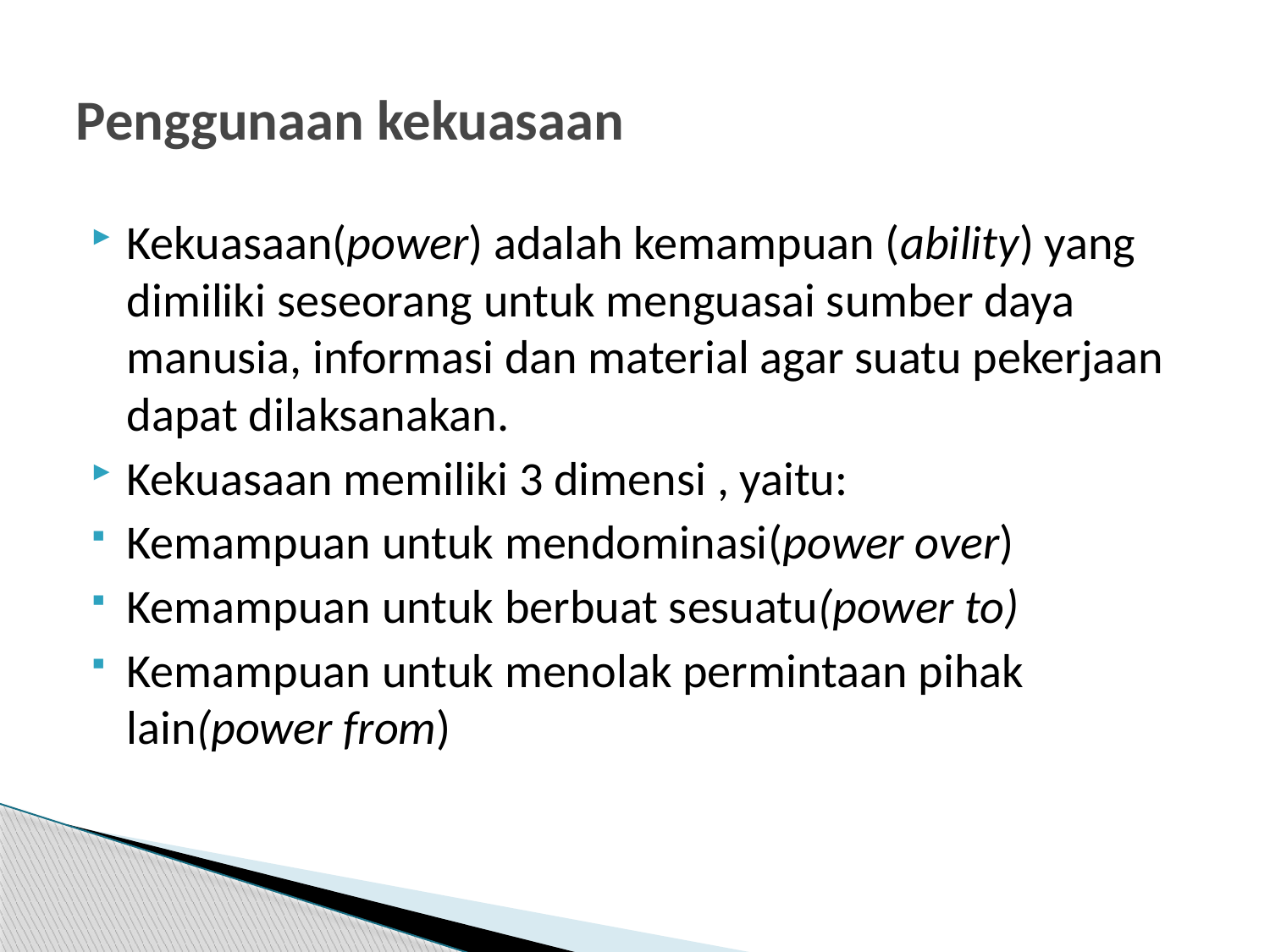

# Penggunaan kekuasaan
Kekuasaan(power) adalah kemampuan (ability) yang dimiliki seseorang untuk menguasai sumber daya manusia, informasi dan material agar suatu pekerjaan dapat dilaksanakan.
Kekuasaan memiliki 3 dimensi , yaitu:
Kemampuan untuk mendominasi(power over)
Kemampuan untuk berbuat sesuatu(power to)
Kemampuan untuk menolak permintaan pihak lain(power from)